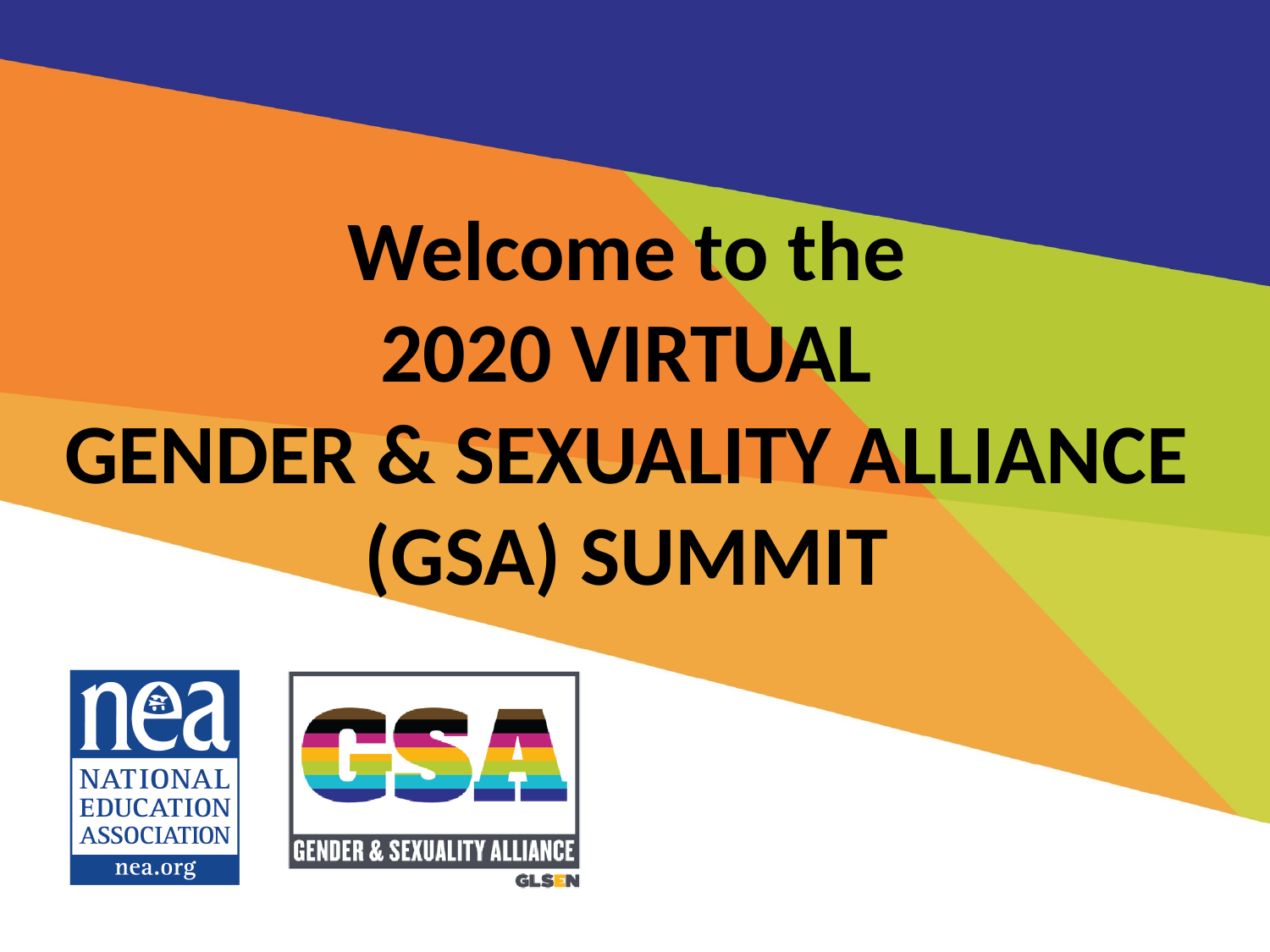

Welcome to the
 2020 VIRTUAL
GENDER & SEXUALITY ALLIANCE (GSA) SUMMIT